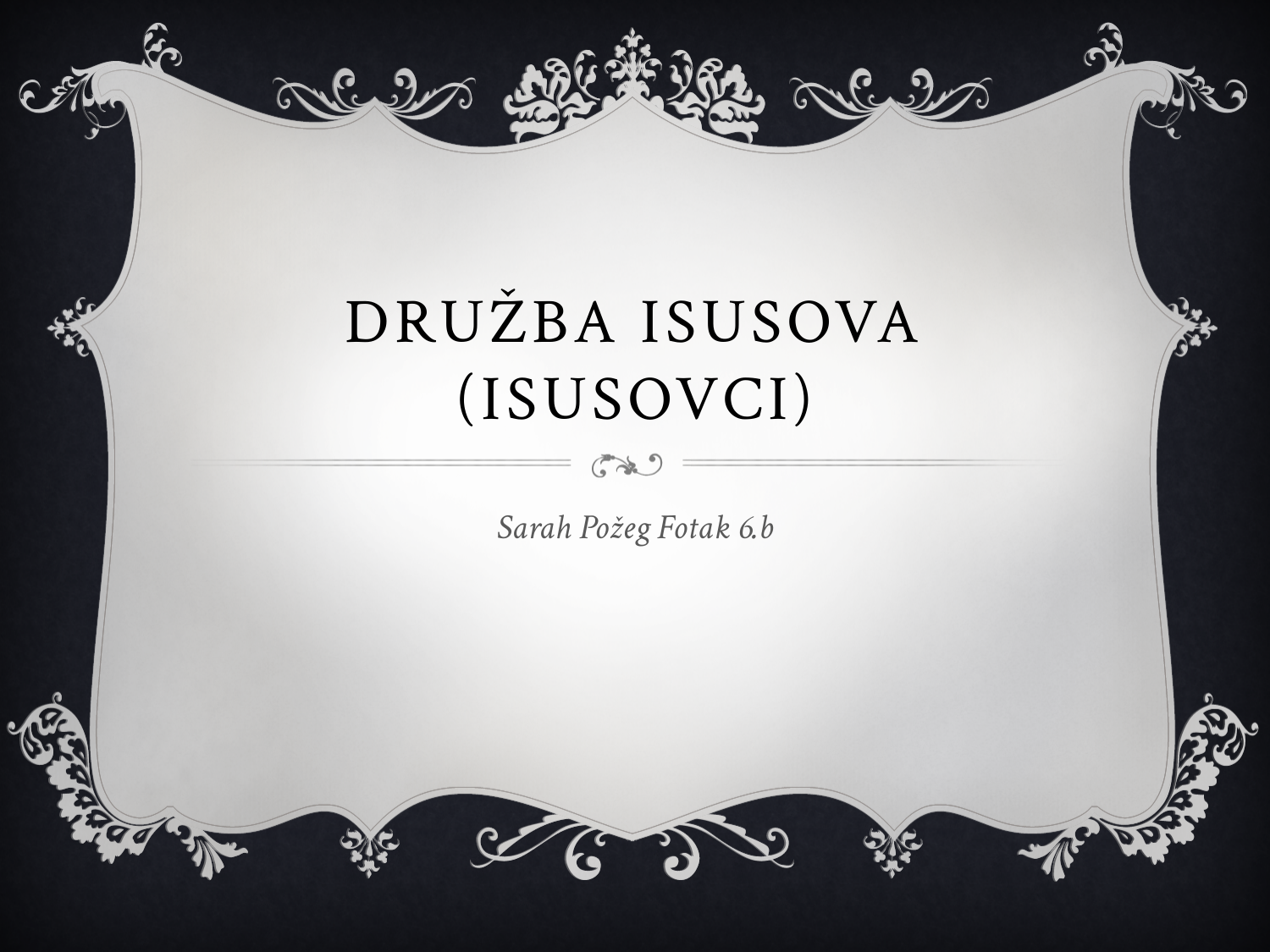

# Družba Isusova (Isusovci)
Sarah Požeg Fotak 6.b